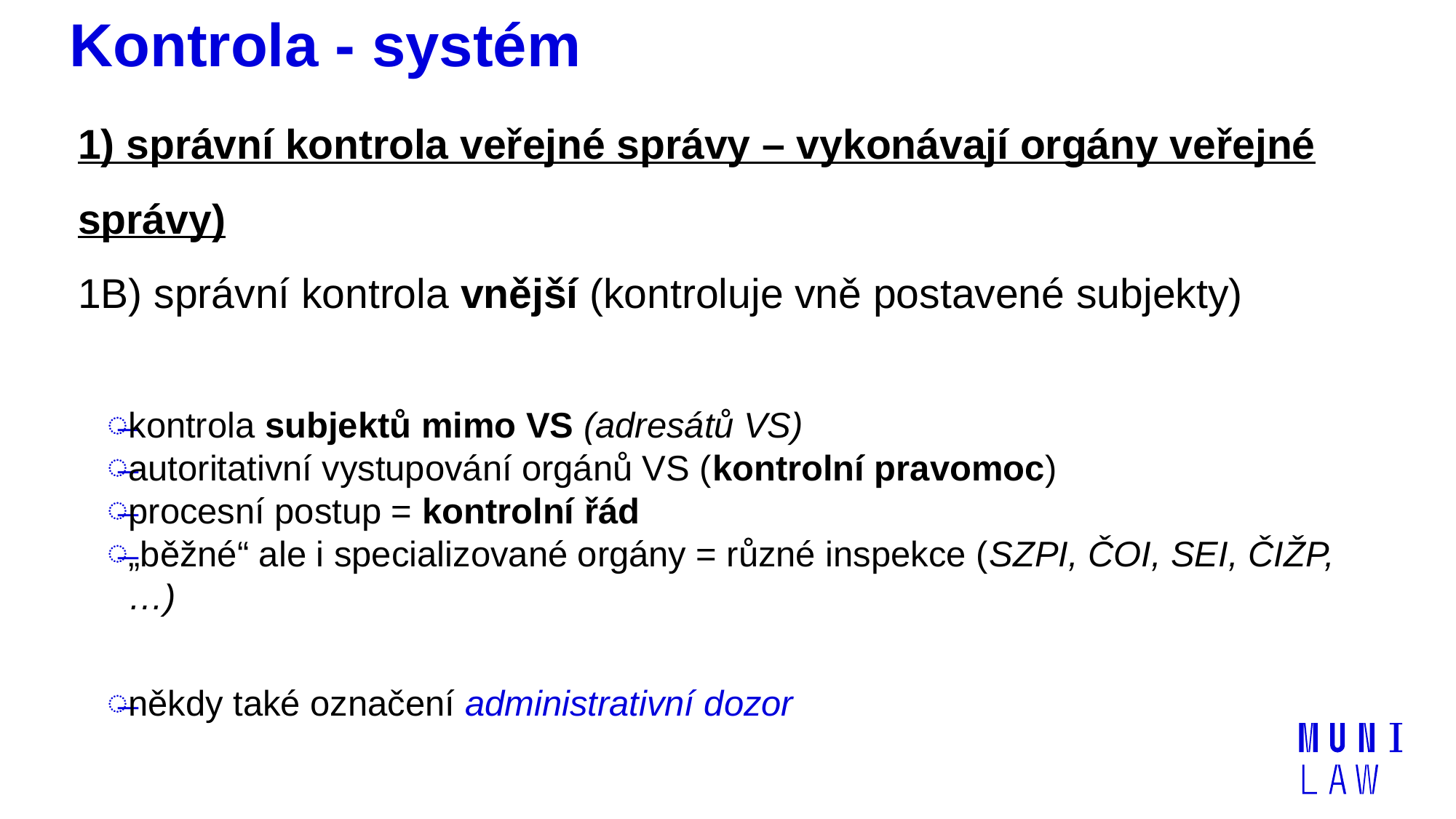

# Kontrola - systém
1) správní kontrola veřejné správy – vykonávají orgány veřejné správy)
1B) správní kontrola vnější (kontroluje vně postavené subjekty)

kontrola subjektů mimo VS (adresátů VS)
autoritativní vystupování orgánů VS (kontrolní pravomoc)
procesní postup = kontrolní řád
„běžné“ ale i specializované orgány = různé inspekce (SZPI, ČOI, SEI, ČIŽP,…)

někdy také označení administrativní dozor